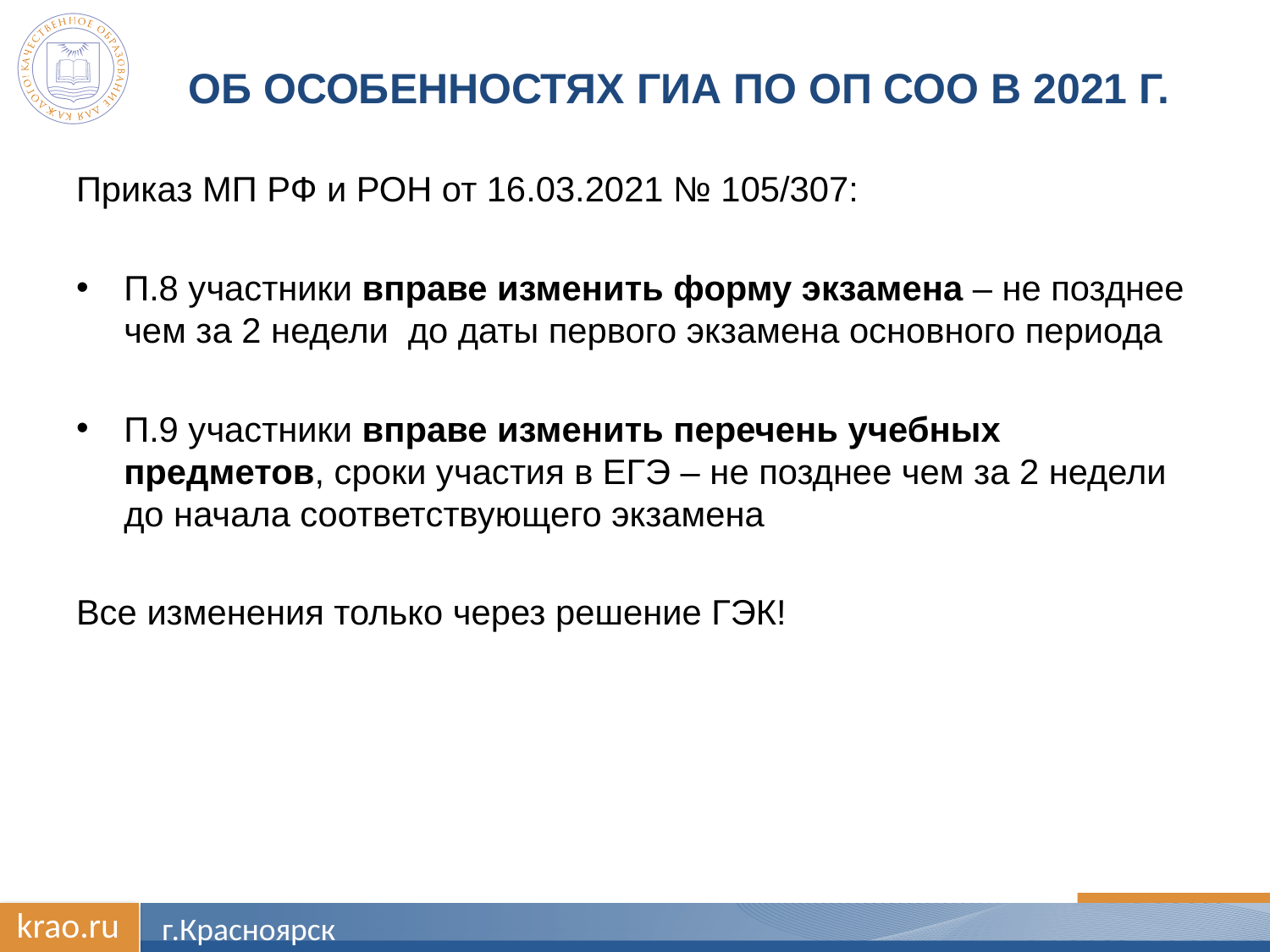

# Об особенностях ГИА по ОП СОО в 2021 г.
Приказ МП РФ и РОН от 16.03.2021 № 105/307:

П.8 участники вправе изменить форму экзамена – не позднее чем за 2 недели  до даты первого экзамена основного периода

П.9 участники вправе изменить перечень учебных предметов, сроки участия в ЕГЭ – не позднее чем за 2 недели до начала соответствующего экзамена

Все изменения только через решение ГЭК!